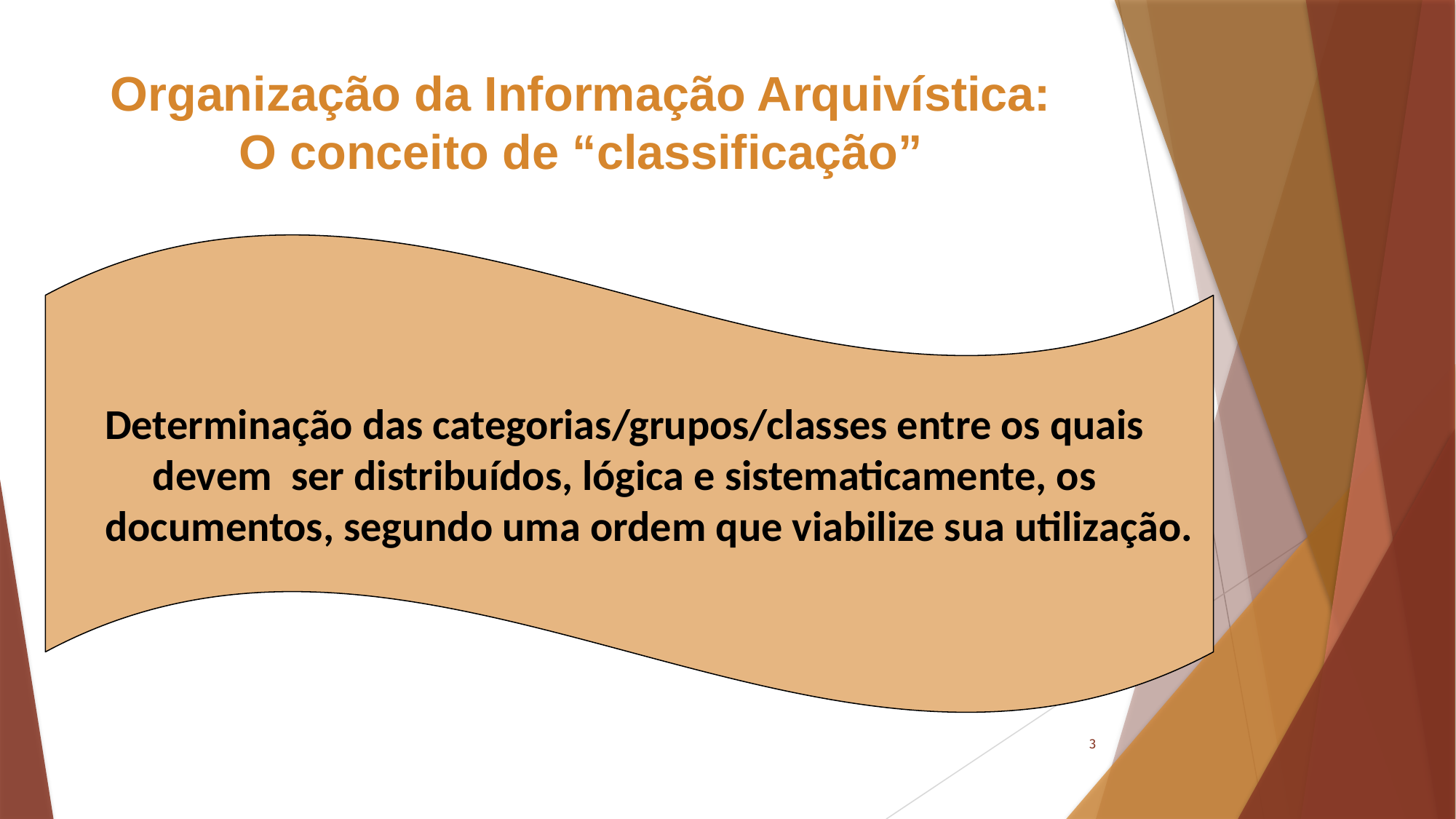

Organização da Informação Arquivística:
O conceito de “classificação”

Determinação das categorias/grupos/classes entre os quais
devem  ser distribuídos, lógica e sistematicamente, os
    documentos, segundo uma ordem que viabilize sua utilização.
3